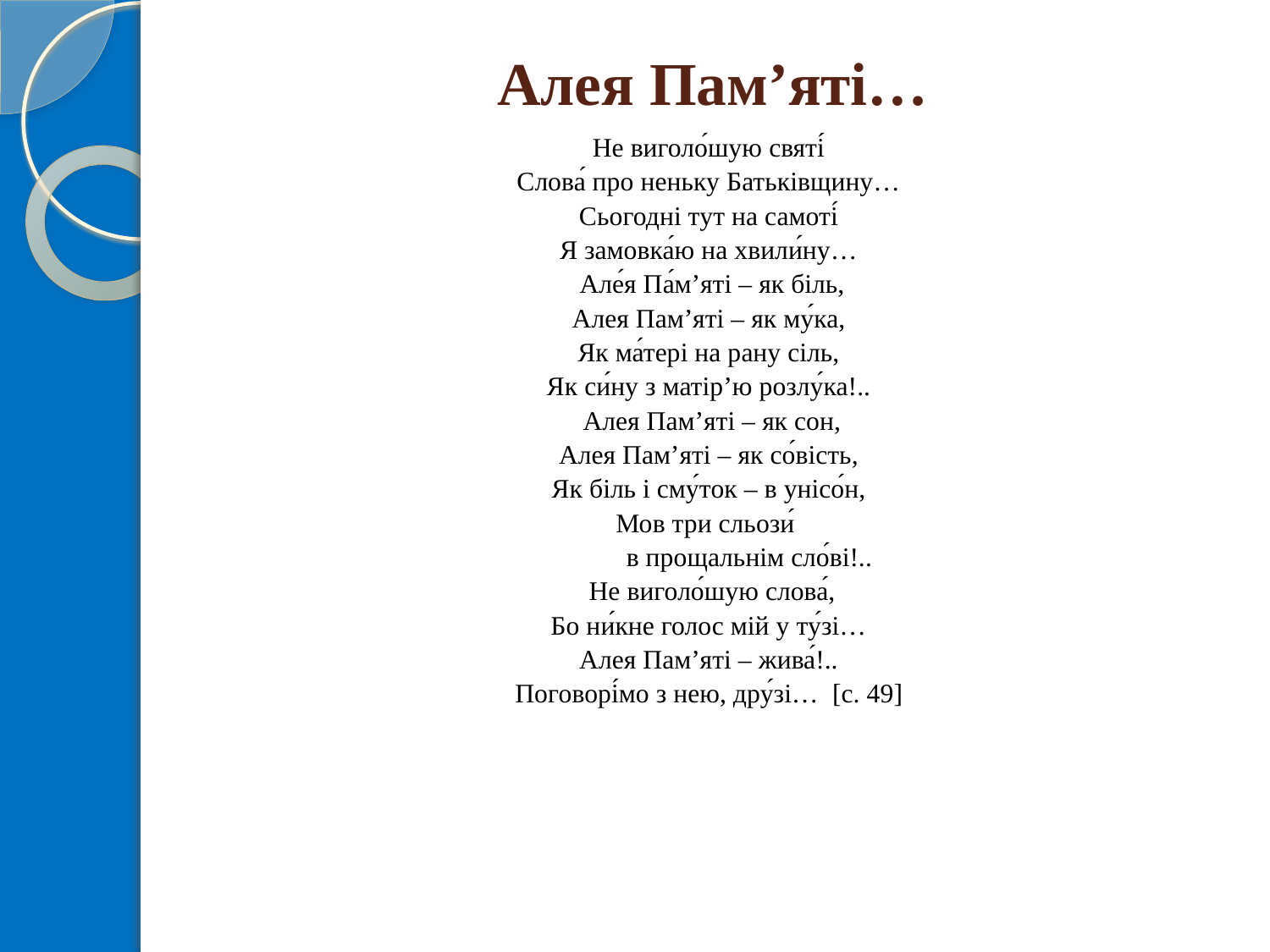

# Алея Пам’яті…

Не виголо́шую святі́
Слова́ про неньку Батьківщину…
Сьогодні тут на самоті́
Я замовка́ю на хвили́ну…
 Але́я Па́м’яті – як біль,
Алея Пам’яті – як му́ка,
Як ма́тері на рану сіль,
Як си́ну з матір’ю розлу́ка!..
 Алея Пам’яті – як сон,
Алея Пам’яті – як со́вість,
Як біль і сму́ток – в унісо́н,
Мов три сльози́
            в прощальнім сло́ві!..
 Не виголо́шую слова́,
Бо ни́кне голос мій у ту́зі…
Алея Пам’яті – жива́!..
Поговорі́мо з нею, дру́зі…  [c. 49]